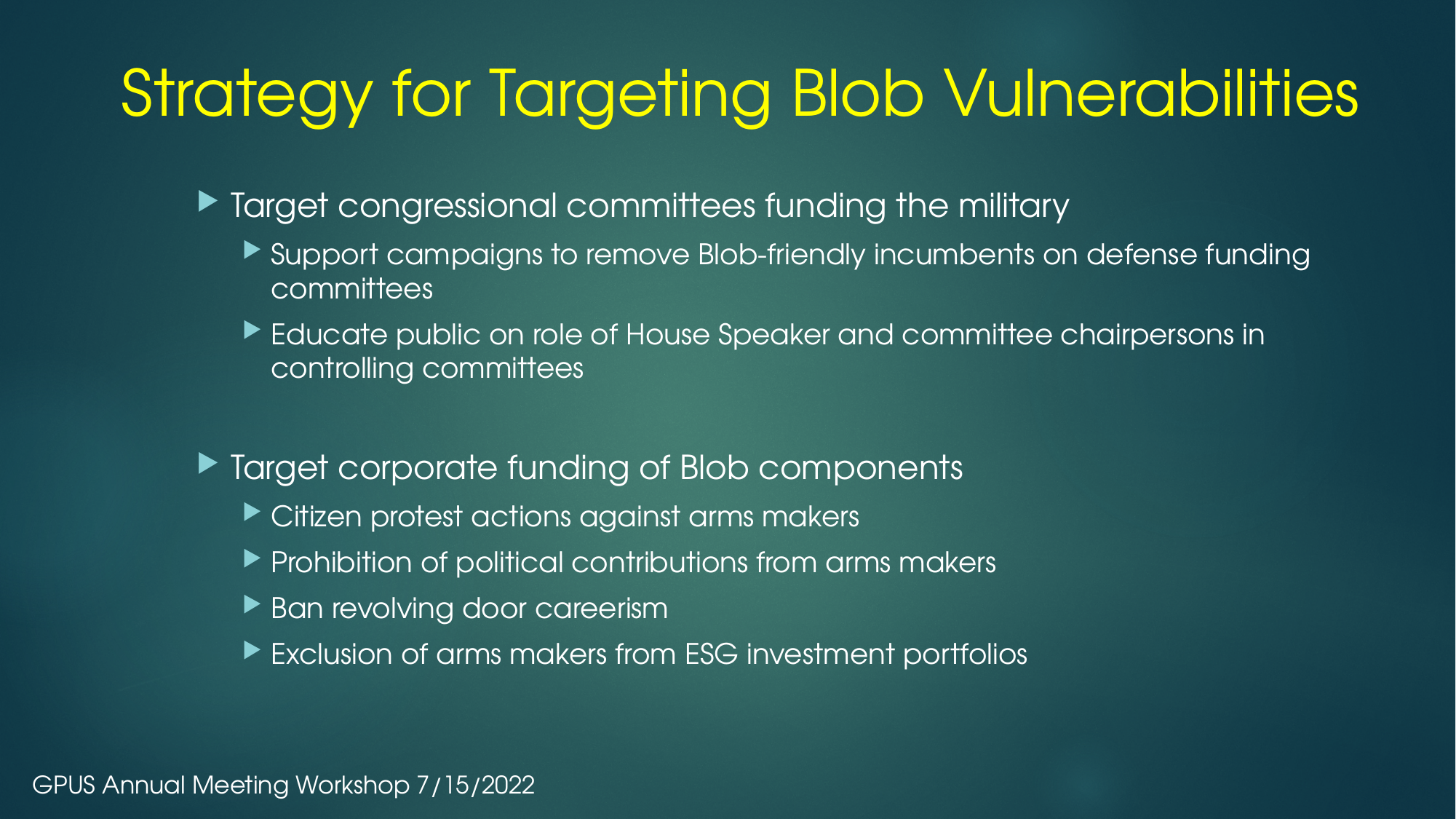

Strategy for Targeting Blob Vulnerabilities
Target congressional committees funding the military
Support campaigns to remove Blob-friendly incumbents on defense funding committees
Educate public on role of House Speaker and committee chairpersons in controlling committees

Target corporate funding of Blob components
Citizen protest actions against arms makers
Prohibition of political contributions from arms makers
Ban revolving door careerism
Exclusion of arms makers from ESG investment portfolios